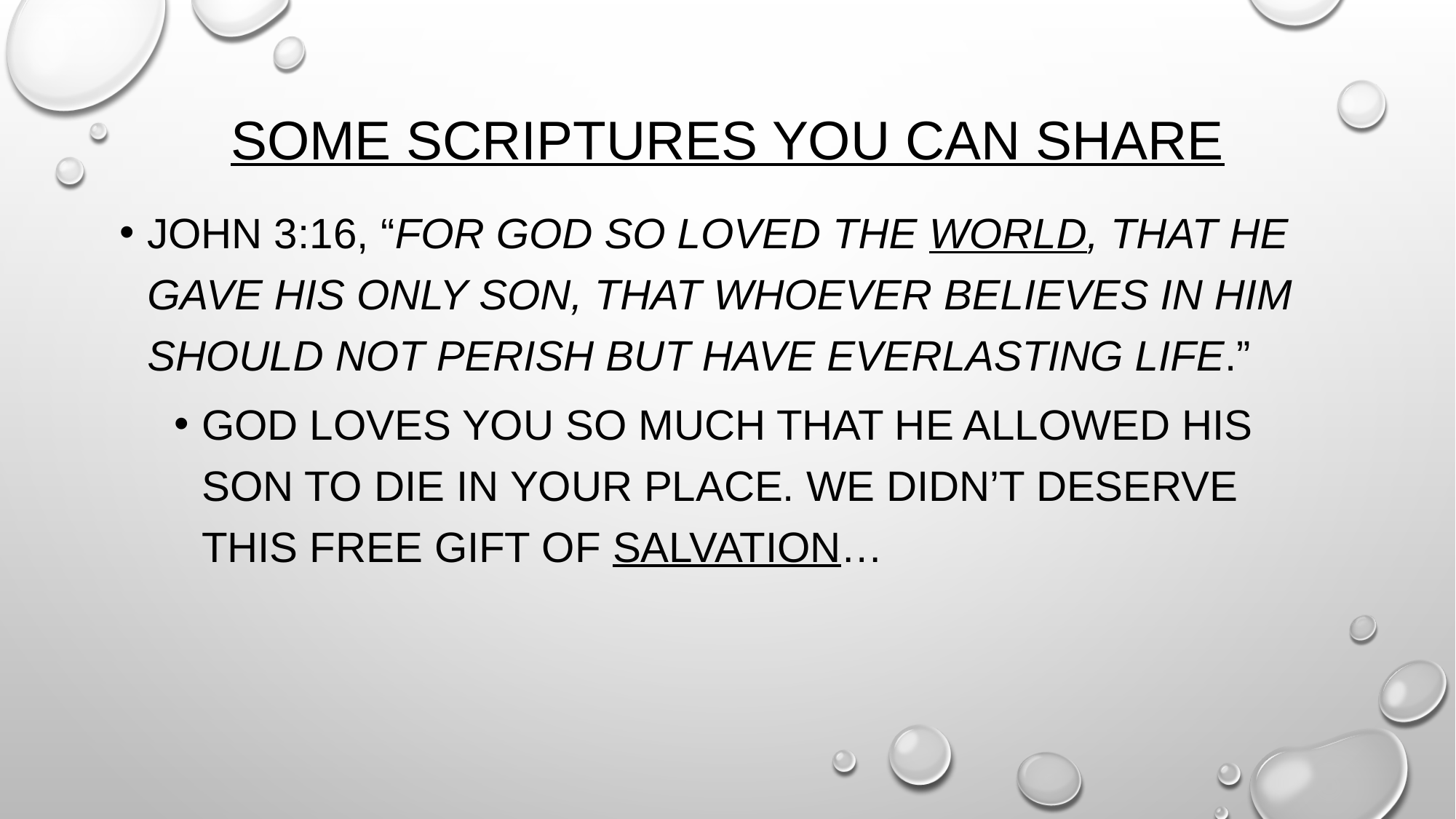

# Some Scriptures you can share
John 3:16, “For God so loved the world, that he gave his only Son, that whoever believes in him should not perish but have everlasting life.”
God loves you so much that He allowed His son to die in your place. We didn’t deserve this free gift of salvation…